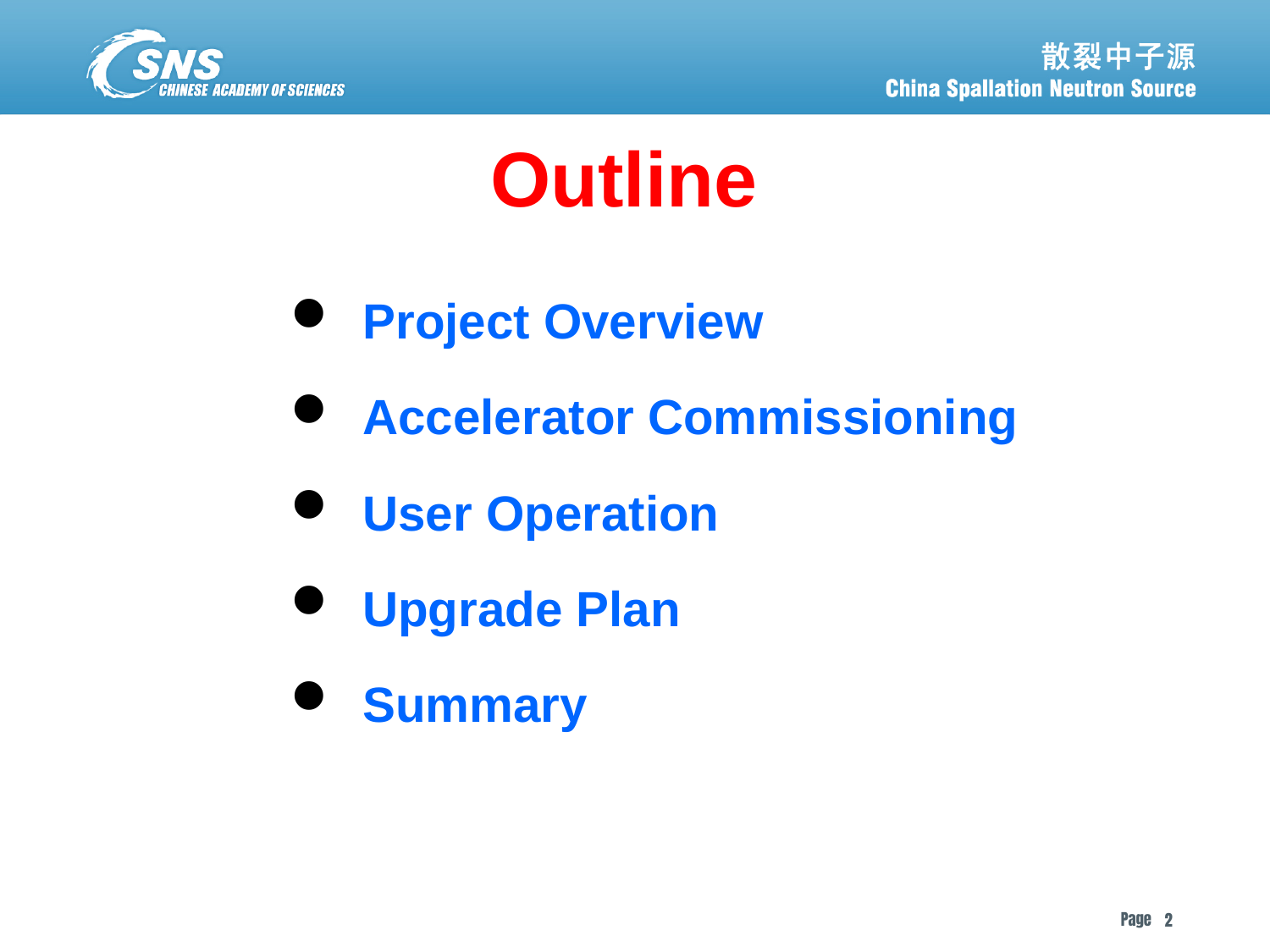

# Outline
Project Overview
Accelerator Commissioning
User Operation
Upgrade Plan
Summary
2